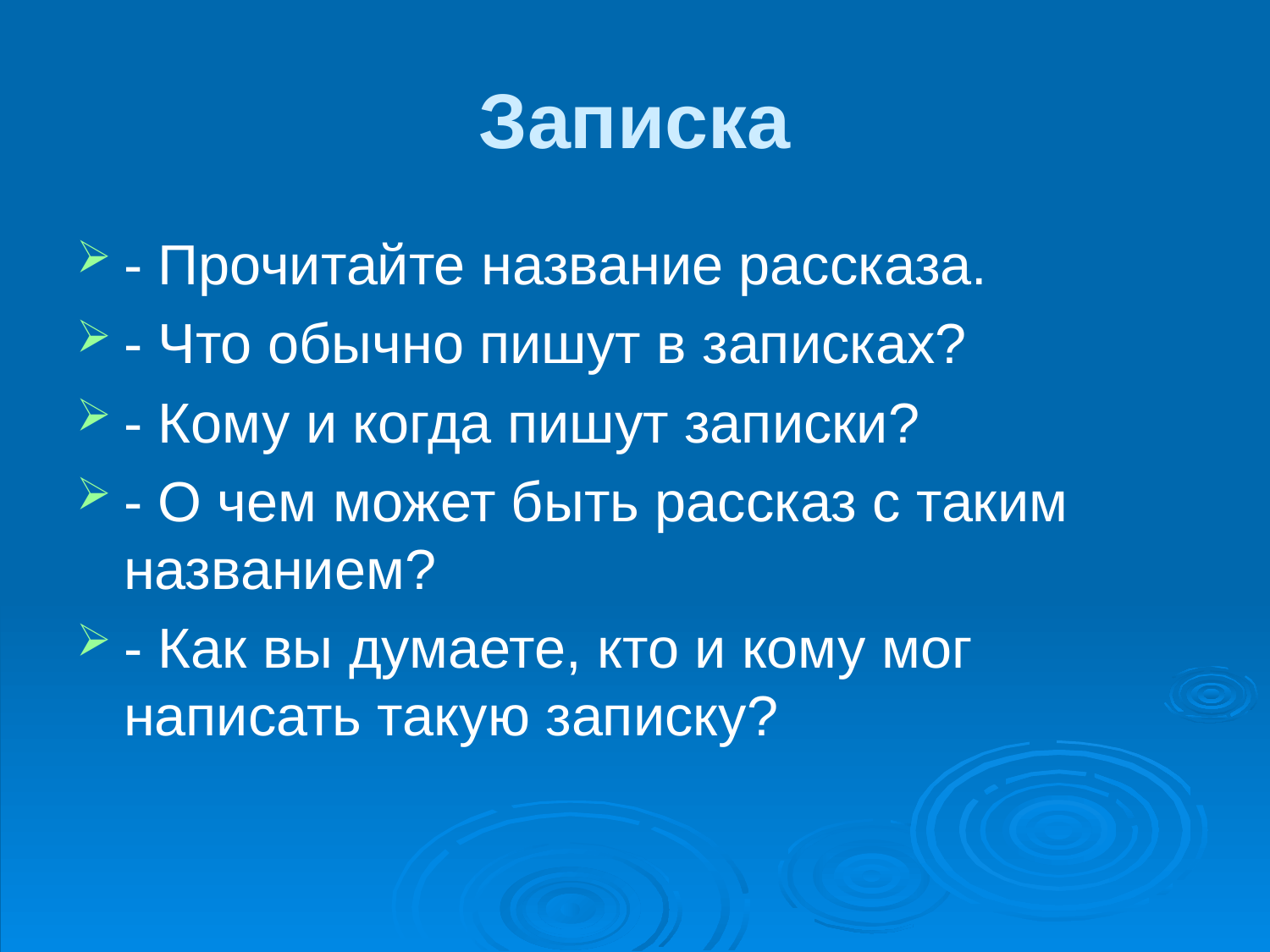

# Записка
- Прочитайте название рассказа.
- Что обычно пишут в записках?
- Кому и когда пишут записки?
- О чем может быть рассказ с таким названием?
- Как вы думаете, кто и кому мог написать такую записку?